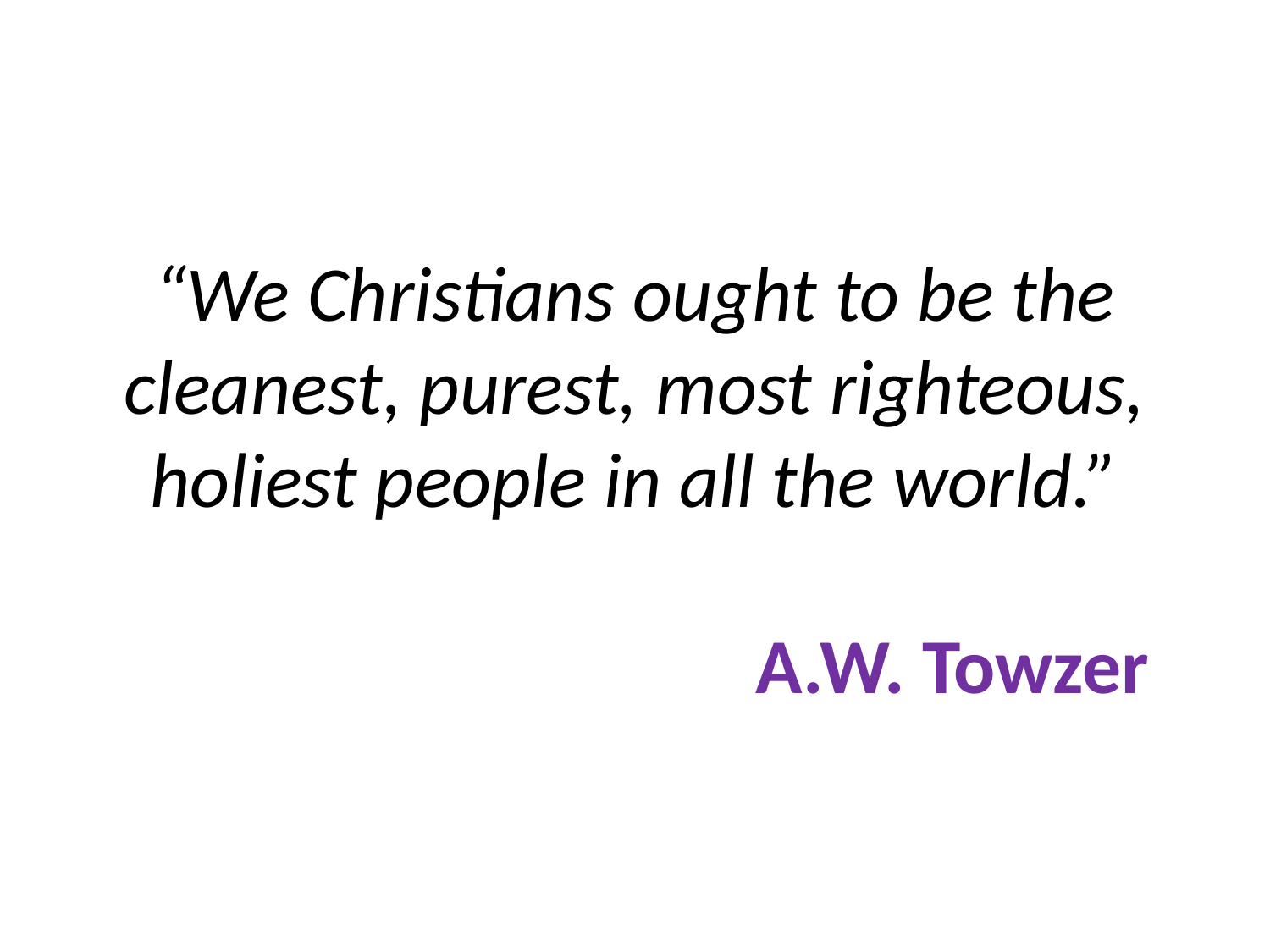

# “We Christians ought to be the cleanest, purest, most righteous, holiest people in all the world.” A.W. Towzer